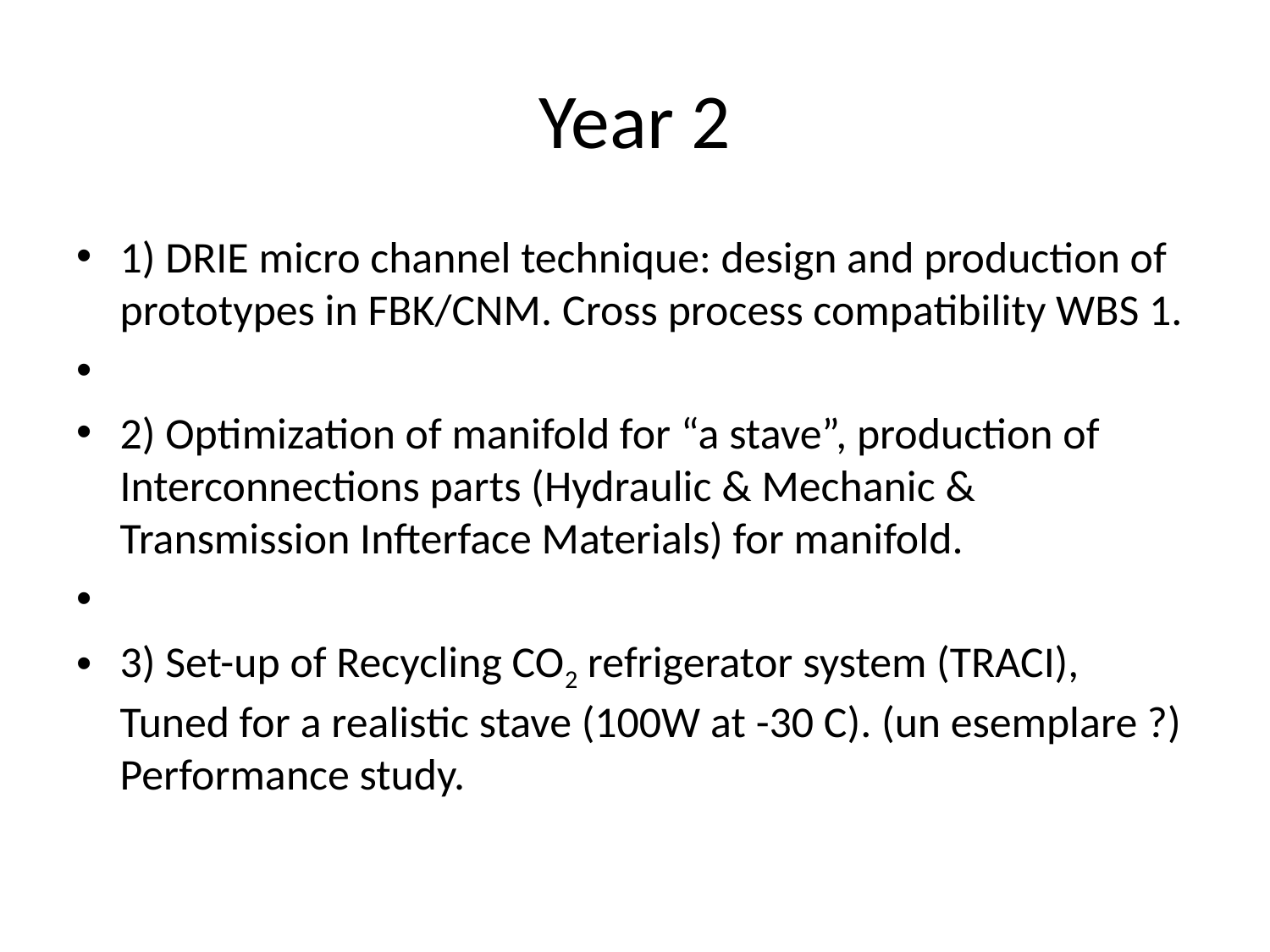

# Year 2
1) DRIE micro channel technique: design and production of prototypes in FBK/CNM. Cross process compatibility WBS 1.

2) Optimization of manifold for “a stave”, production of Interconnections parts (Hydraulic & Mechanic & Transmission Infterface Materials) for manifold.

3) Set-up of Recycling CO2 refrigerator system (TRACI), Tuned for a realistic stave (100W at -30 C). (un esemplare ?) Performance study.